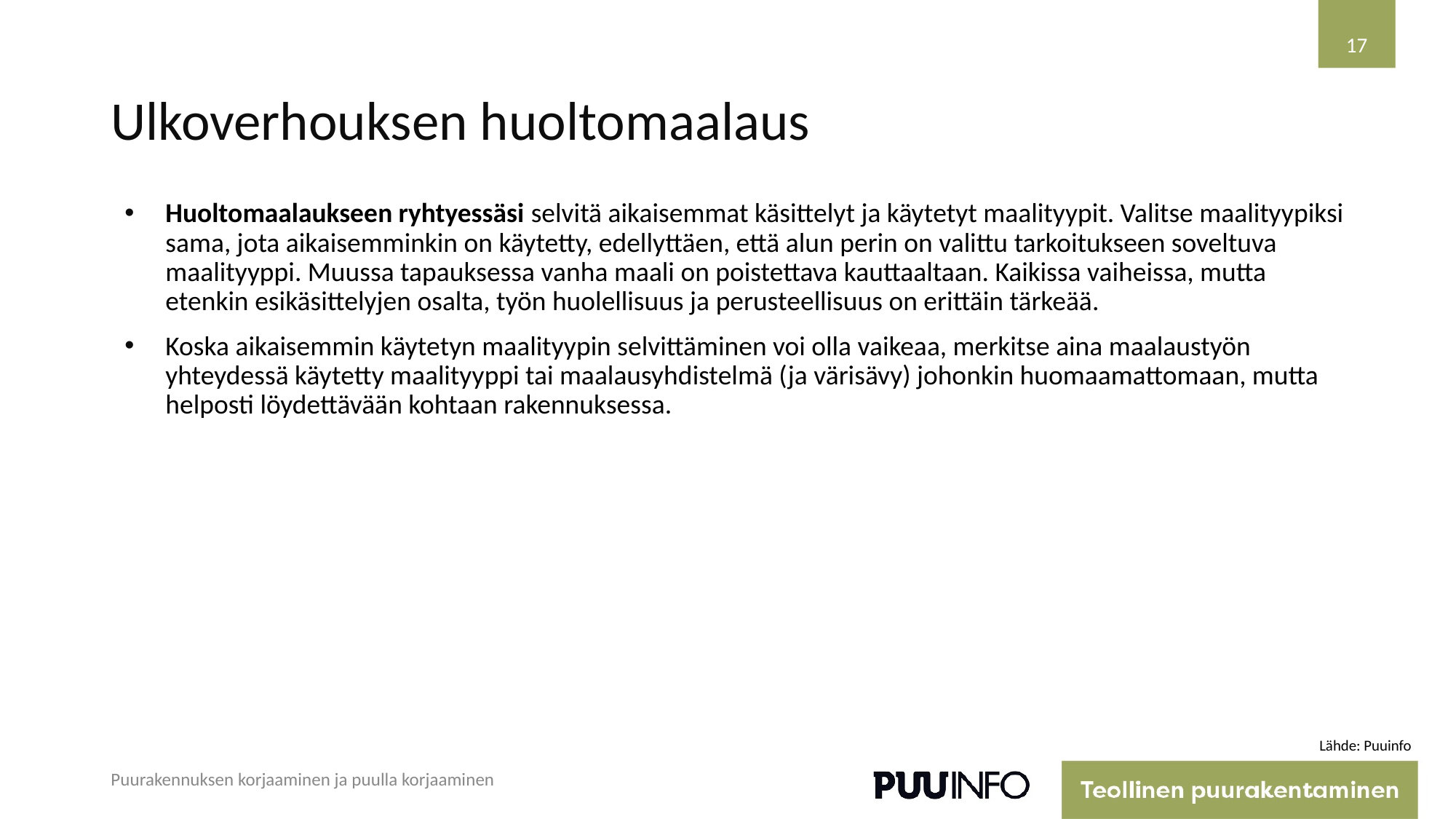

17
# Ulkoverhouksen huoltomaalaus
Huoltomaalaukseen ryhtyessäsi selvitä aikaisemmat käsittelyt ja käytetyt maalityypit. Valitse maalityypiksi sama, jota aikaisemminkin on käytetty, edellyttäen, että alun perin on valittu tarkoitukseen soveltuva maalityyppi. Muussa tapauksessa vanha maali on poistettava kauttaaltaan. Kaikissa vaiheissa, mutta etenkin esikäsittelyjen osalta, työn huolellisuus ja perusteellisuus on erittäin tärkeää.
Koska aikaisemmin käytetyn maalityypin selvittäminen voi olla vaikeaa, merkitse aina maalaustyön yhteydessä käytetty maalityyppi tai maalausyhdistelmä (ja värisävy) johonkin huomaamattomaan, mutta helposti löydettävään kohtaan rakennuksessa.

Lähde: Puuinfo
Puurakennuksen korjaaminen ja puulla korjaaminen